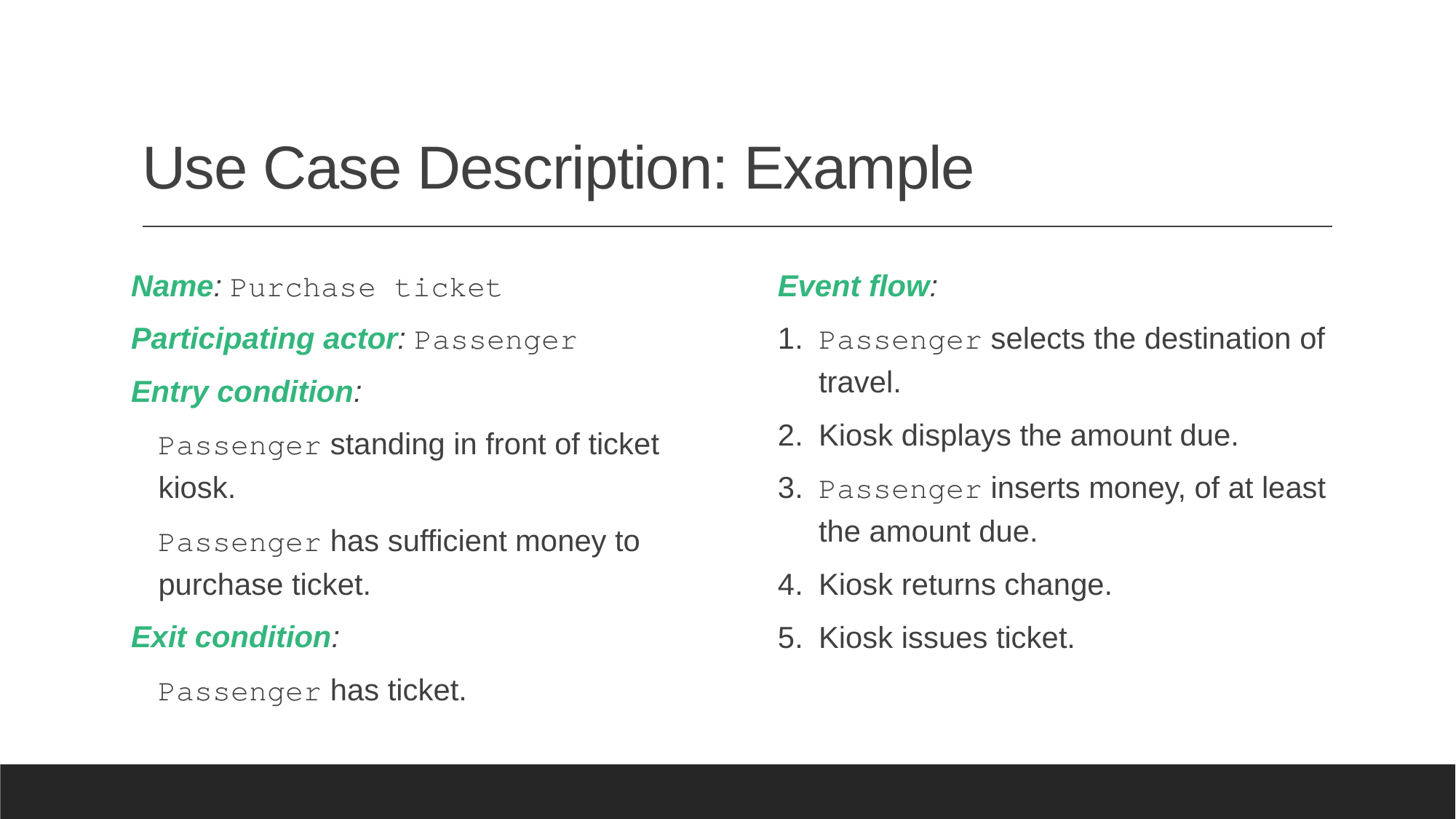

# Use Case Description: Example
Name: Purchase ticket
Participating actor: Passenger
Entry condition:
Passenger standing in front of ticket kiosk.
Passenger has sufficient money to purchase ticket.
Exit condition:
Passenger has ticket.
Event flow:
1.	Passenger selects the destination of travel.
2.	Kiosk displays the amount due.
3.	Passenger inserts money, of at least the amount due.
4.	Kiosk returns change.
5.	Kiosk issues ticket.